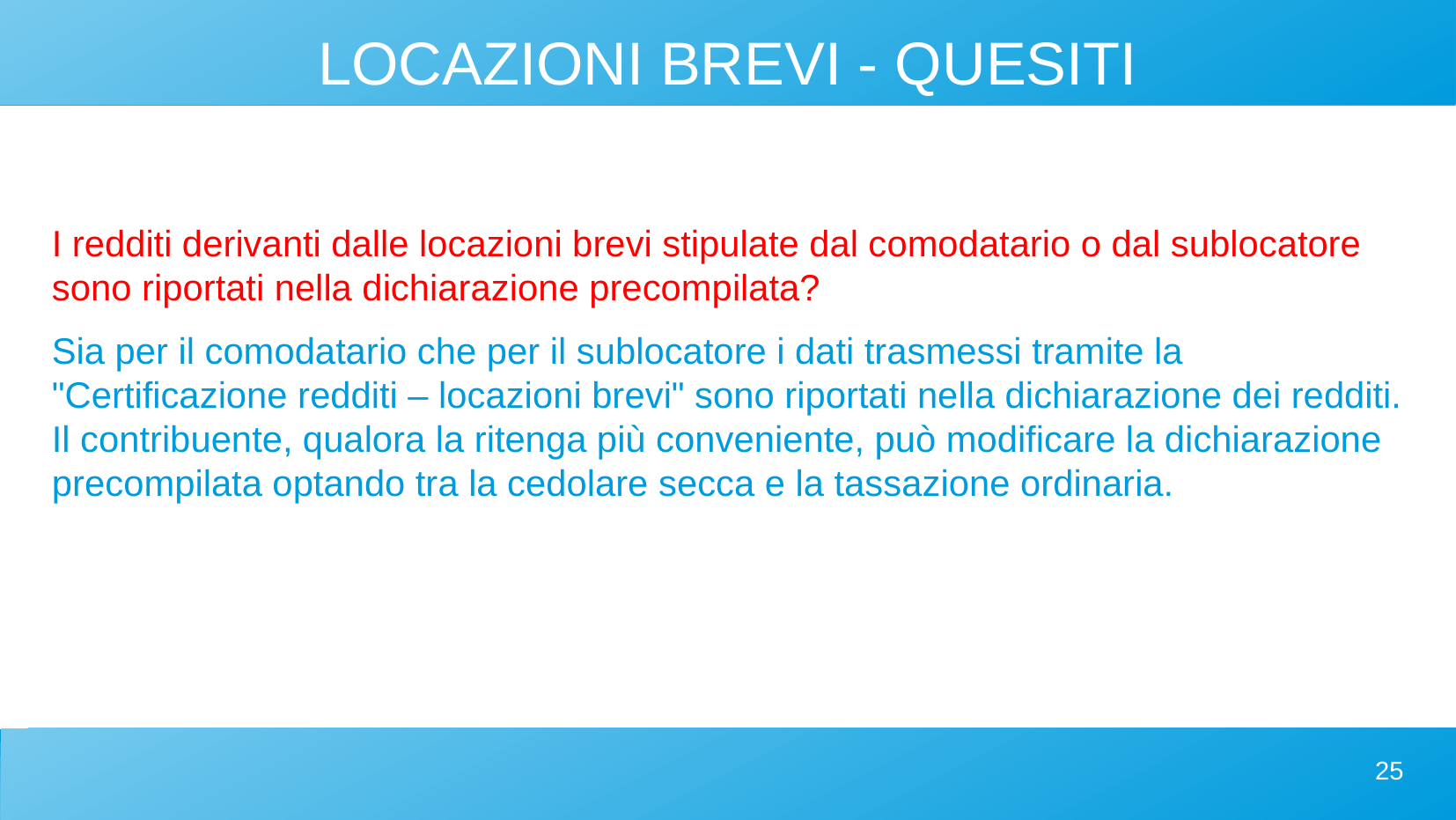

LOCAZIONI BREVI - QUESITI

I redditi derivanti dalle locazioni brevi stipulate dal comodatario o dal sublocatore sono riportati nella dichiarazione precompilata?
Sia per il comodatario che per il sublocatore i dati trasmessi tramite la "Certificazione redditi – locazioni brevi" sono riportati nella dichiarazione dei redditi. Il contribuente, qualora la ritenga più conveniente, può modificare la dichiarazione precompilata optando tra la cedolare secca e la tassazione ordinaria.

25